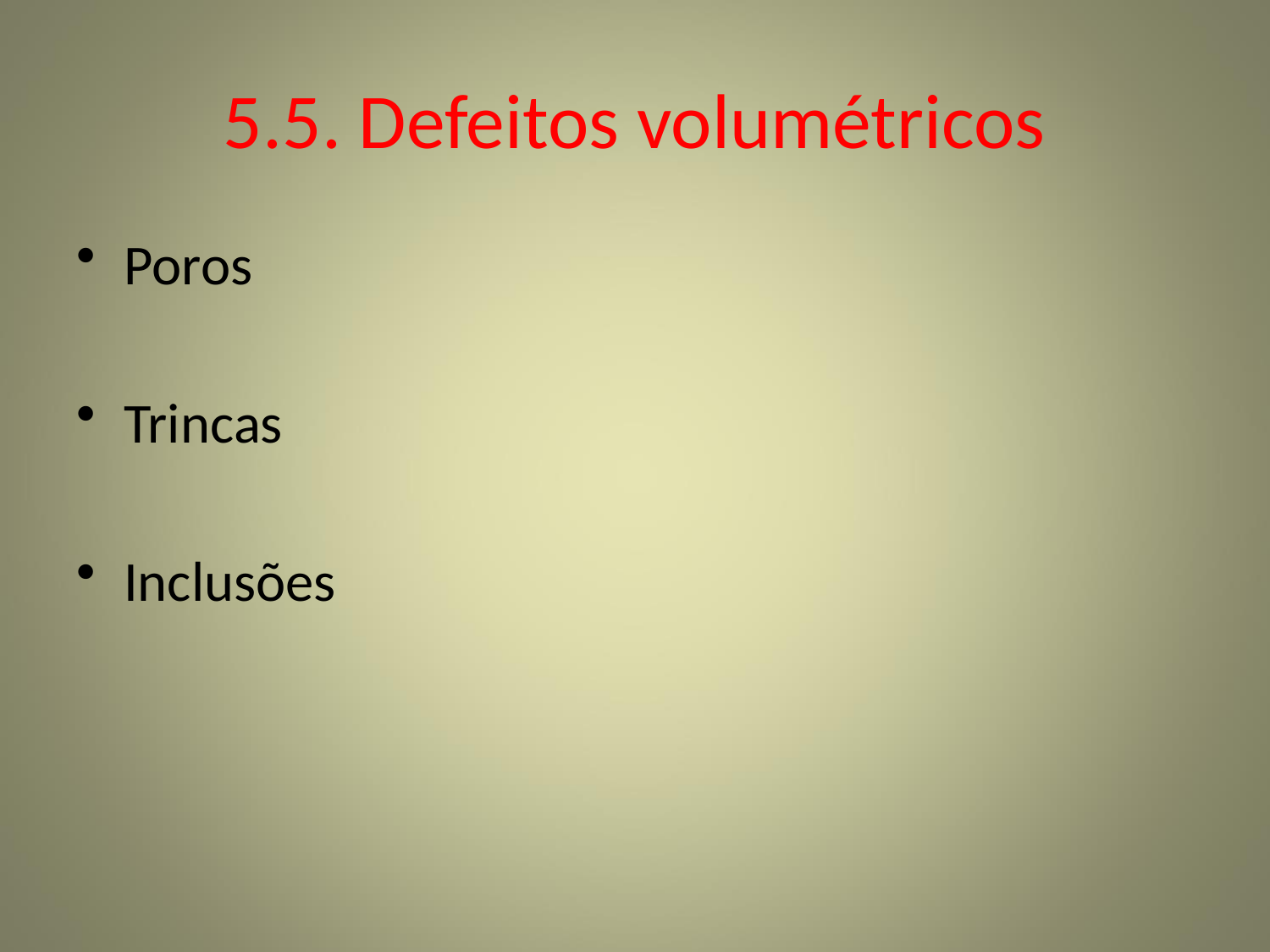

# 5.5. Defeitos volumétricos
Poros

Trincas

Inclusões